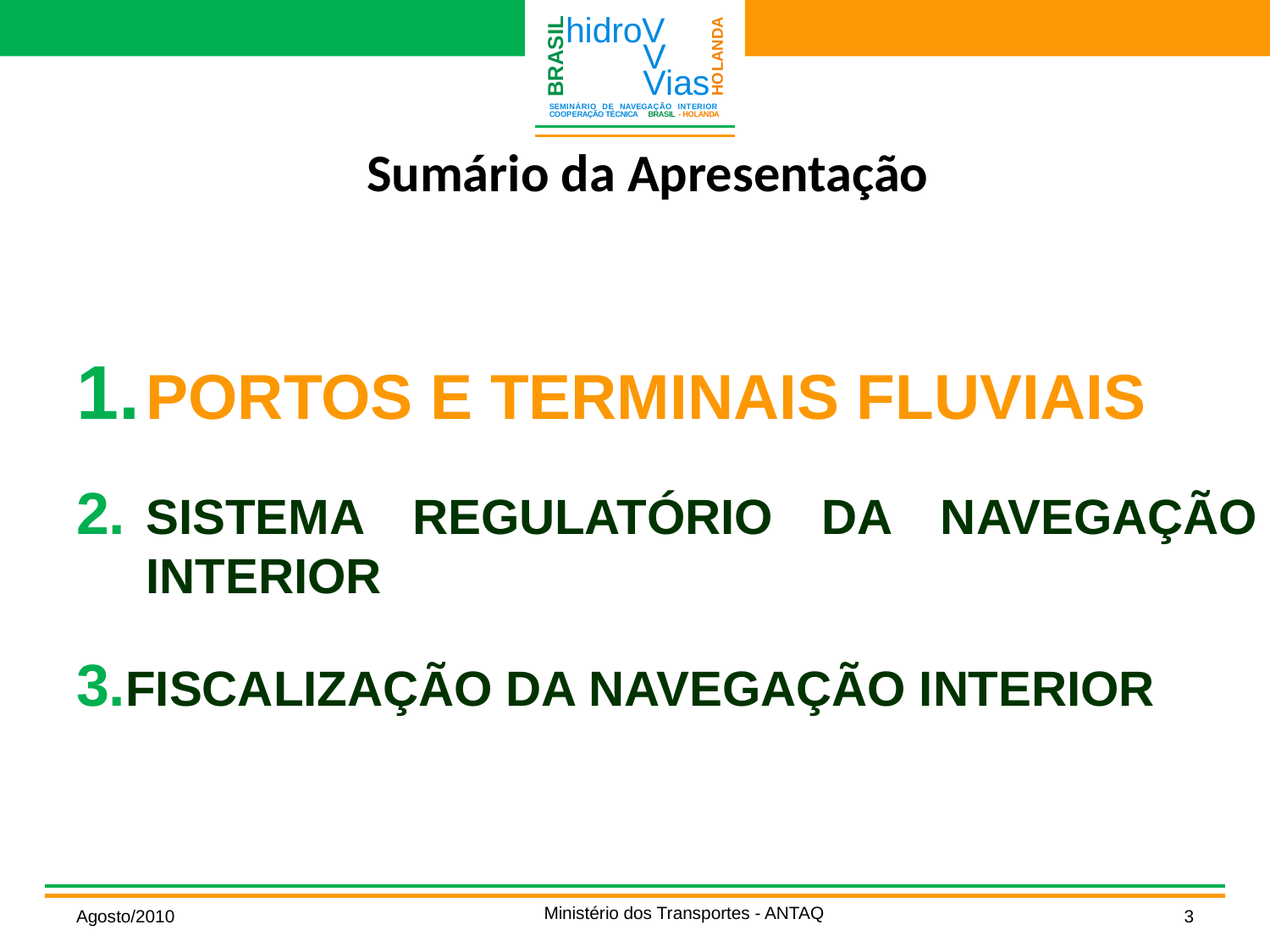

Sumário da Apresentação

PORTOS E TERMINAIS FLUVIAIS
SISTEMA REGULATÓRIO DA NAVEGAÇÃO INTERIOR
FISCALIZAÇÃO DA NAVEGAÇÃO INTERIOR
Ministério dos Transportes - ANTAQ
Agosto/2010
3